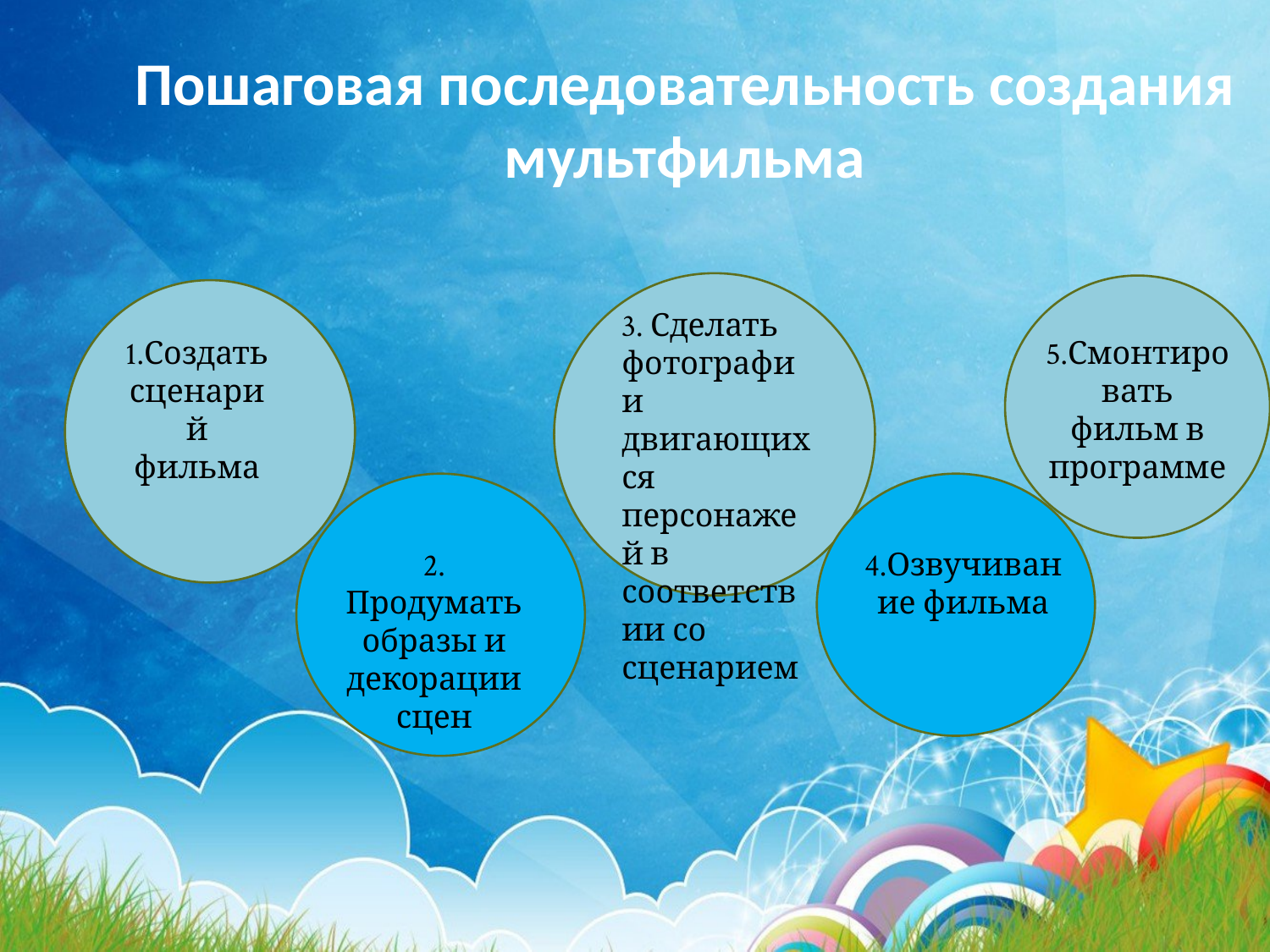

# Пошаговая последовательность создания мультфильма

3. Сделать фотографии двигающихся персонажей в соответствии со сценарием
1.Создать сценарий фильма
5.Смонтировать фильм в программе

2. Продумать образы и декорации сцен
4.Озвучивание фильма